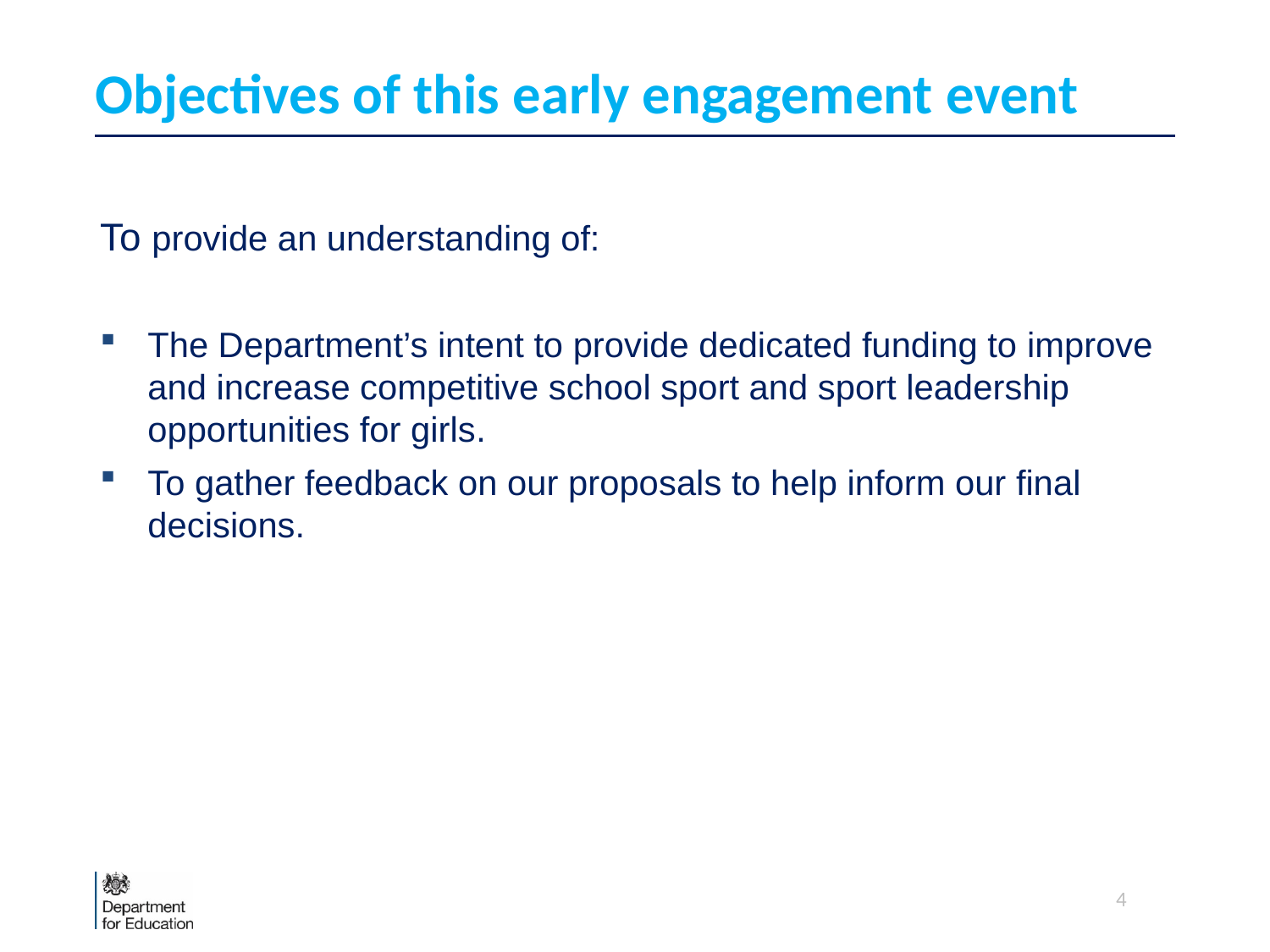

# Objectives of this early engagement event
To provide an understanding of:

The Department’s intent to provide dedicated funding to improve and increase competitive school sport and sport leadership opportunities for girls.
To gather feedback on our proposals to help inform our final decisions.
4